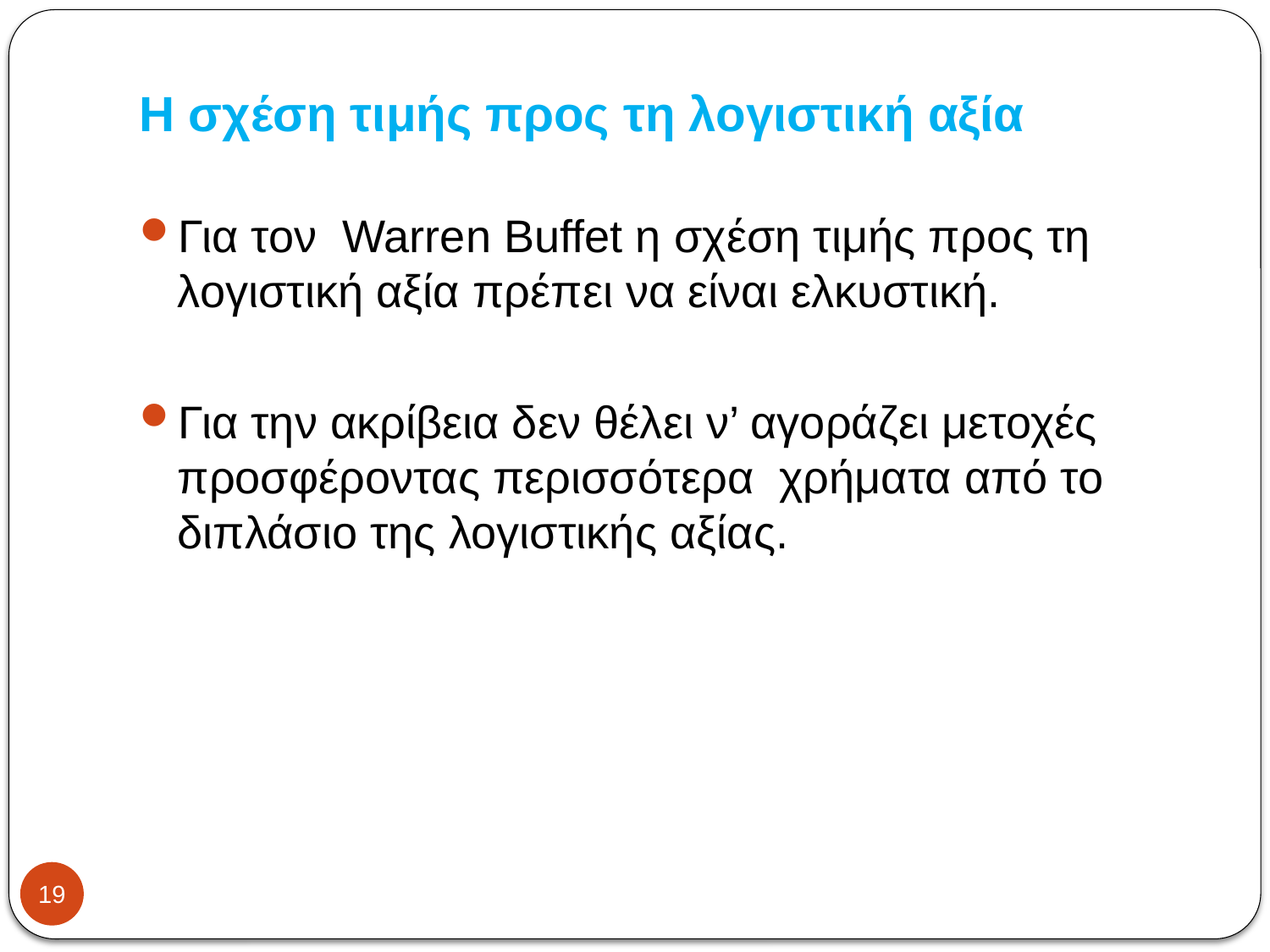

# Η σχέση τιμής προς τη λογιστική αξία
Για τον  Warren Buffet η σχέση τιμής προς τη λογιστική αξία πρέπει να είναι ελκυστική.

Για την ακρίβεια δεν θέλει ν’ αγοράζει μετοχές προσφέροντας περισσότερα  χρήματα από το διπλάσιο της λογιστικής αξίας.
19